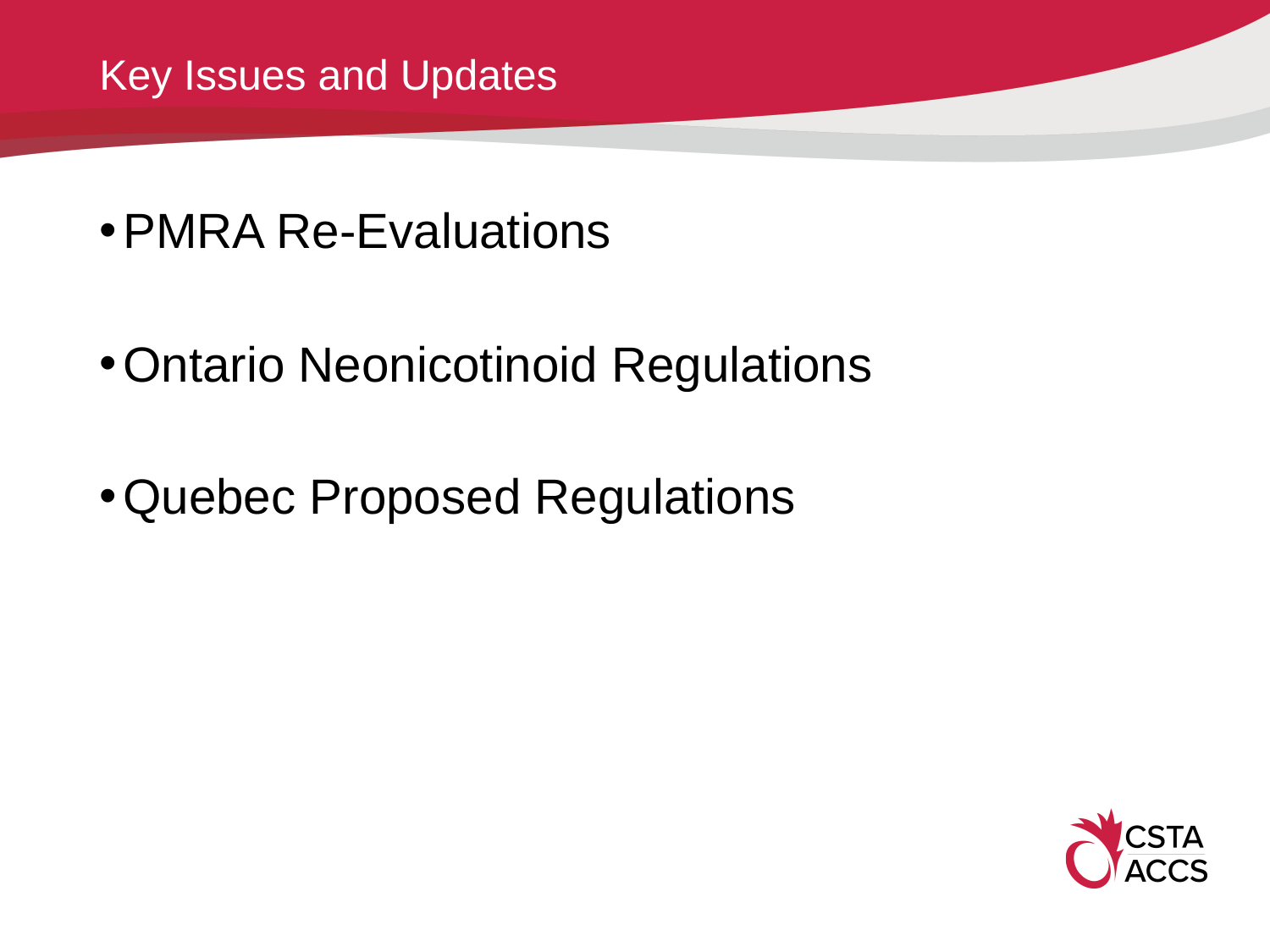

# Key Issues and Updates
PMRA Re-Evaluations

Ontario Neonicotinoid Regulations

Quebec Proposed Regulations